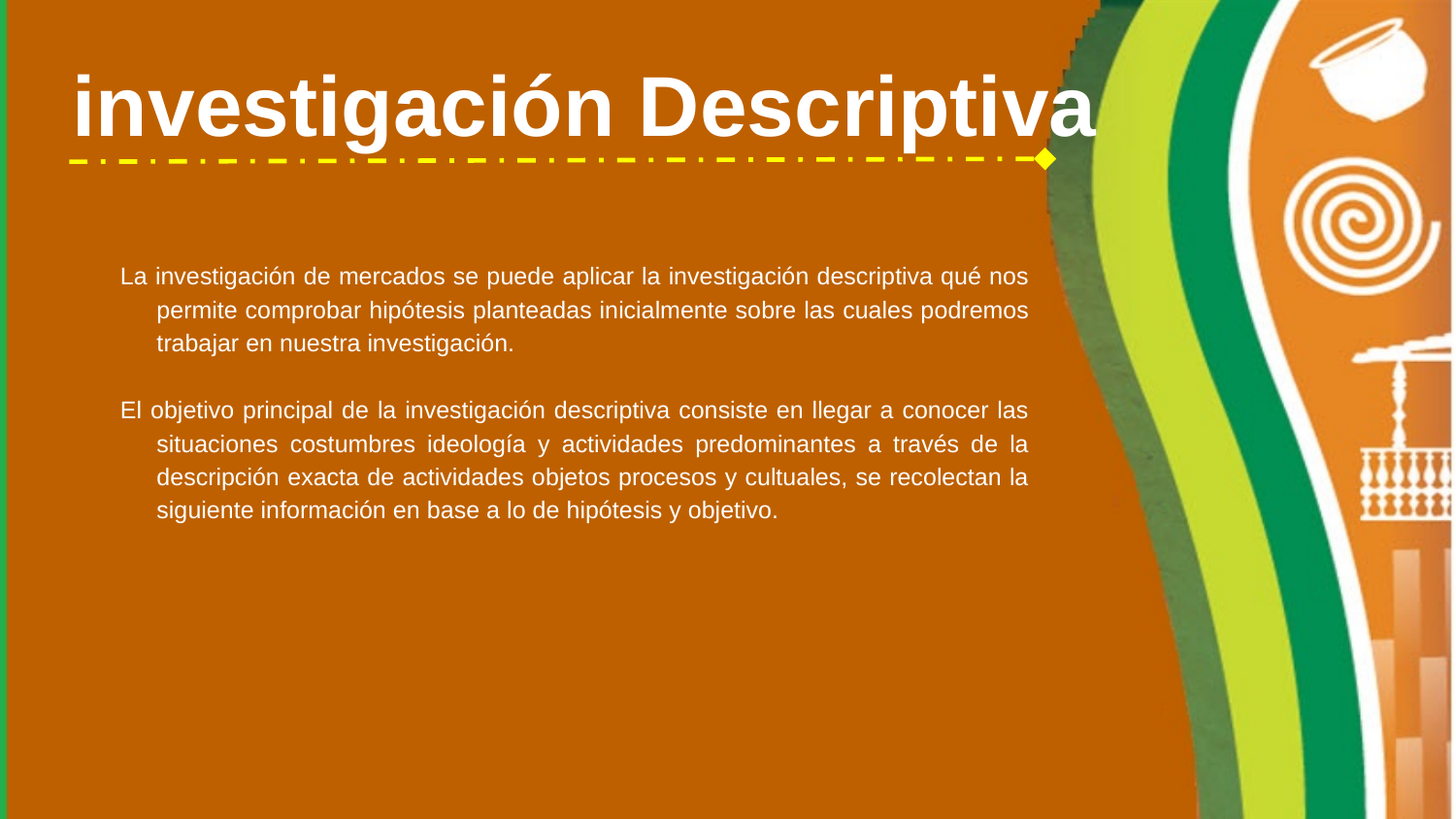

# investigación Descriptiva

La investigación de mercados se puede aplicar la investigación descriptiva qué nos permite comprobar hipótesis planteadas inicialmente sobre las cuales podremos trabajar en nuestra investigación.

El objetivo principal de la investigación descriptiva consiste en llegar a conocer las situaciones costumbres ideología y actividades predominantes a través de la descripción exacta de actividades objetos procesos y cultuales, se recolectan la siguiente información en base a lo de hipótesis y objetivo.